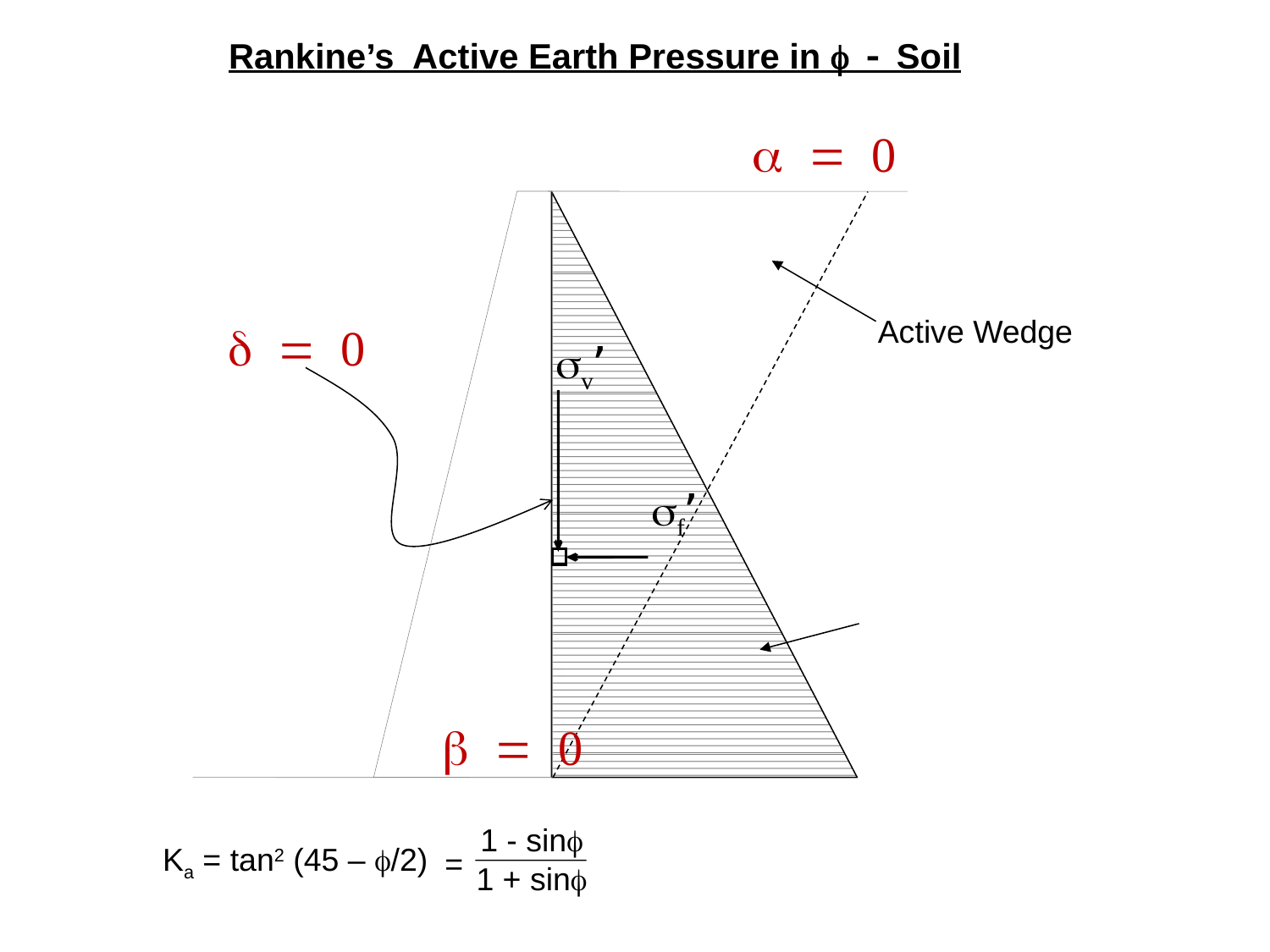

Rankine’s  Active Earth Pressure in φ − Soil
α = 0

σv’

σf’

Active Wedge
δ = 0

β = 0
1 - sinφ
1 + sinφ

=
Ka = tan2 (45 – φ/2)